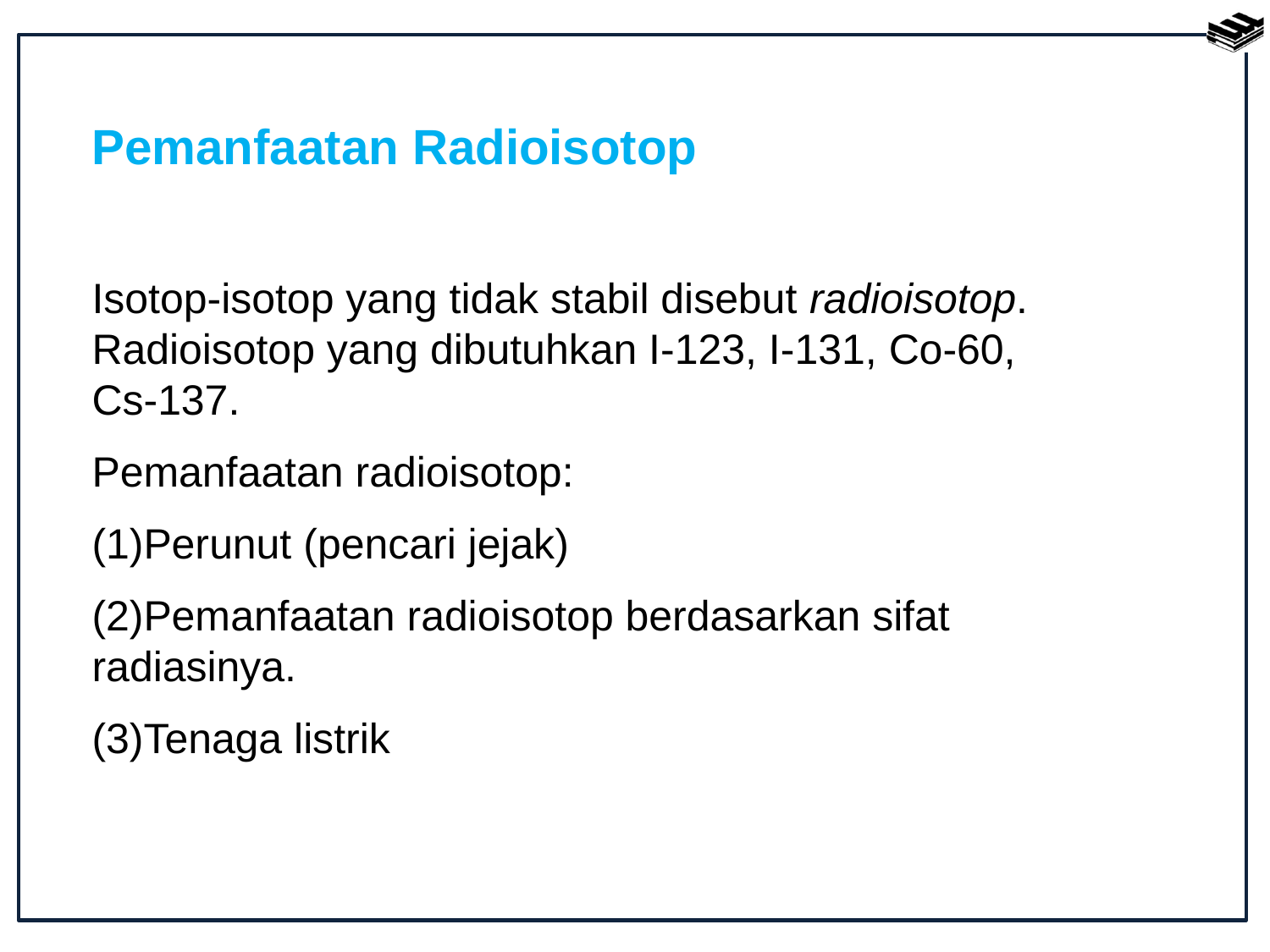

Pemanfaatan Radioisotop

Isotop-isotop yang tidak stabil disebut radioisotop. Radioisotop yang dibutuhkan I-123, I-131, Co-60, Cs-137.
Pemanfaatan radioisotop:
Perunut (pencari jejak)
Pemanfaatan radioisotop berdasarkan sifat radiasinya.
Tenaga listrik